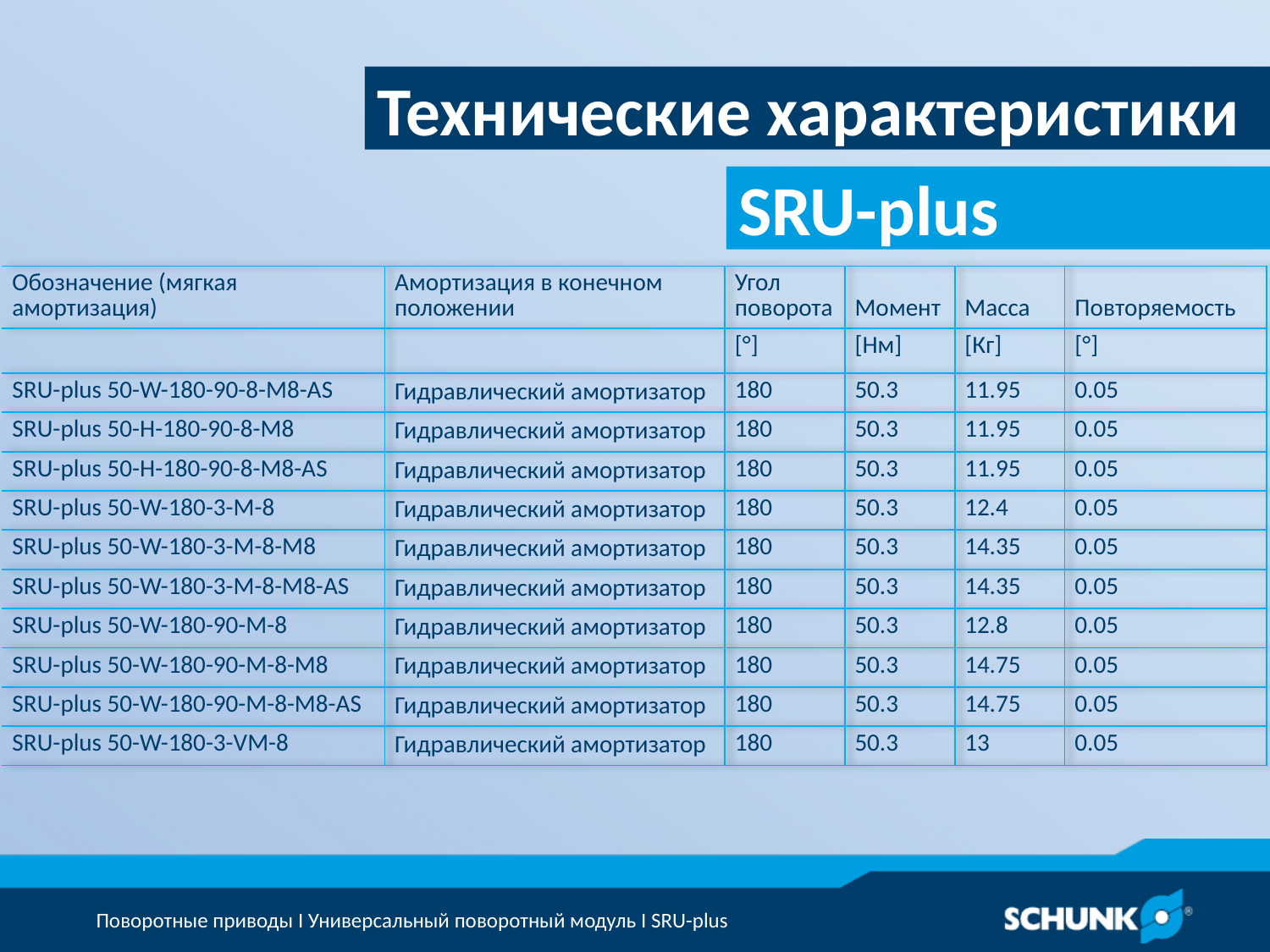

Технические характеристики
| Обозначение (мягкая амортизация) | Амортизация в конечном положении | Угол поворота | Момент | Масса | Повторяемость |
| --- | --- | --- | --- | --- | --- |
|  |  | [°] | [Нм] | [Кг] | [°] |
| SRU-plus 50-W-180-90-8-M8-AS | Гидравлический амортизатор | 180 | 50.3 | 11.95 | 0.05 |
| SRU-plus 50-H-180-90-8-M8 | Гидравлический амортизатор | 180 | 50.3 | 11.95 | 0.05 |
| SRU-plus 50-H-180-90-8-M8-AS | Гидравлический амортизатор | 180 | 50.3 | 11.95 | 0.05 |
| SRU-plus 50-W-180-3-M-8 | Гидравлический амортизатор | 180 | 50.3 | 12.4 | 0.05 |
| SRU-plus 50-W-180-3-M-8-M8 | Гидравлический амортизатор | 180 | 50.3 | 14.35 | 0.05 |
| SRU-plus 50-W-180-3-M-8-M8-AS | Гидравлический амортизатор | 180 | 50.3 | 14.35 | 0.05 |
| SRU-plus 50-W-180-90-M-8 | Гидравлический амортизатор | 180 | 50.3 | 12.8 | 0.05 |
| SRU-plus 50-W-180-90-M-8-M8 | Гидравлический амортизатор | 180 | 50.3 | 14.75 | 0.05 |
| SRU-plus 50-W-180-90-M-8-M8-AS | Гидравлический амортизатор | 180 | 50.3 | 14.75 | 0.05 |
| SRU-plus 50-W-180-3-VM-8 | Гидравлический амортизатор | 180 | 50.3 | 13 | 0.05 |